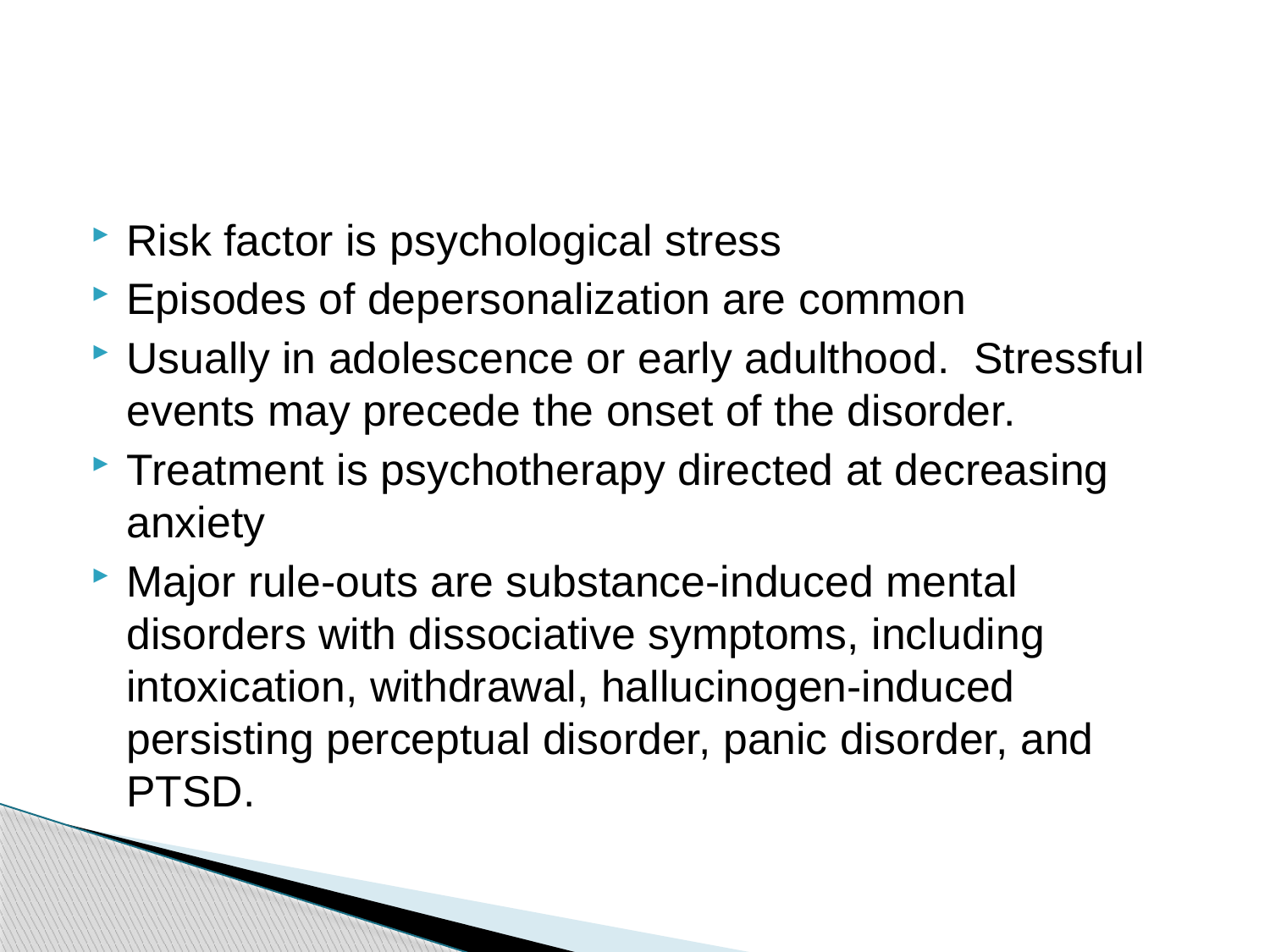

#
Risk factor is psychological stress
Episodes of depersonalization are common
Usually in adolescence or early adulthood.  Stressful events may precede the onset of the disorder.
Treatment is psychotherapy directed at decreasing anxiety
Major rule-outs are substance-induced mental disorders with dissociative symptoms, including intoxication, withdrawal, hallucinogen-induced persisting perceptual disorder, panic disorder, and PTSD.